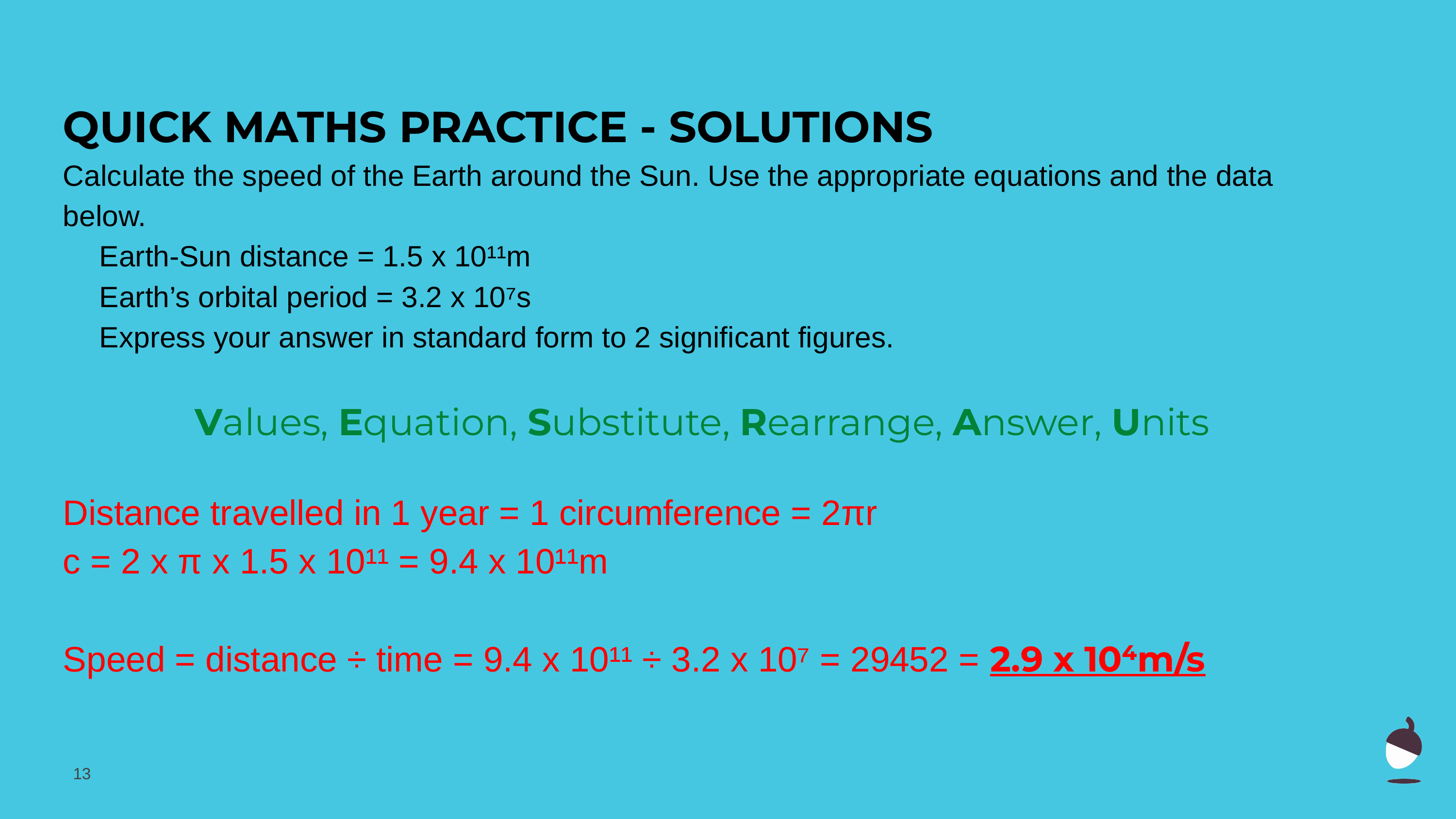

QUICK MATHS PRACTICE - SOLUTIONS
Calculate the speed of the Earth around the Sun. Use the appropriate equations and the data below.
Earth-Sun distance = 1.5 x 10¹¹m
Earth’s orbital period = 3.2 x 10⁷s
Express your answer in standard form to 2 significant figures.

Values, Equation, Substitute, Rearrange, Answer, Units

Distance travelled in 1 year = 1 circumference = 2πr
c = 2 x π x 1.5 x 10¹¹ = 9.4 x 10¹¹m

Speed = distance ÷ time = 9.4 x 10¹¹ ÷ 3.2 x 10⁷ = 29452 = 2.9 x 10⁴m/s
13